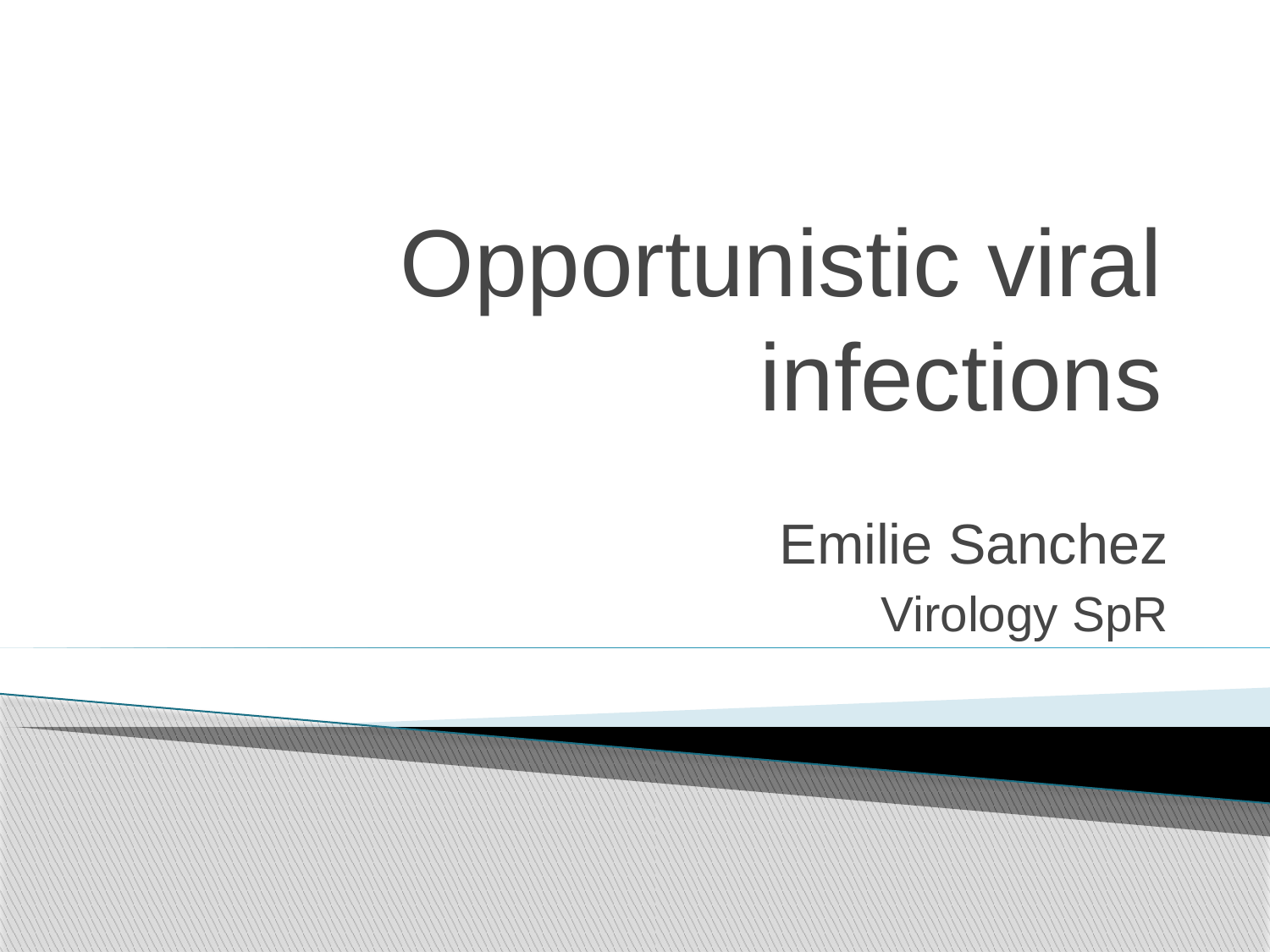

# Opportunistic viral infections
Emilie Sanchez
Virology SpR